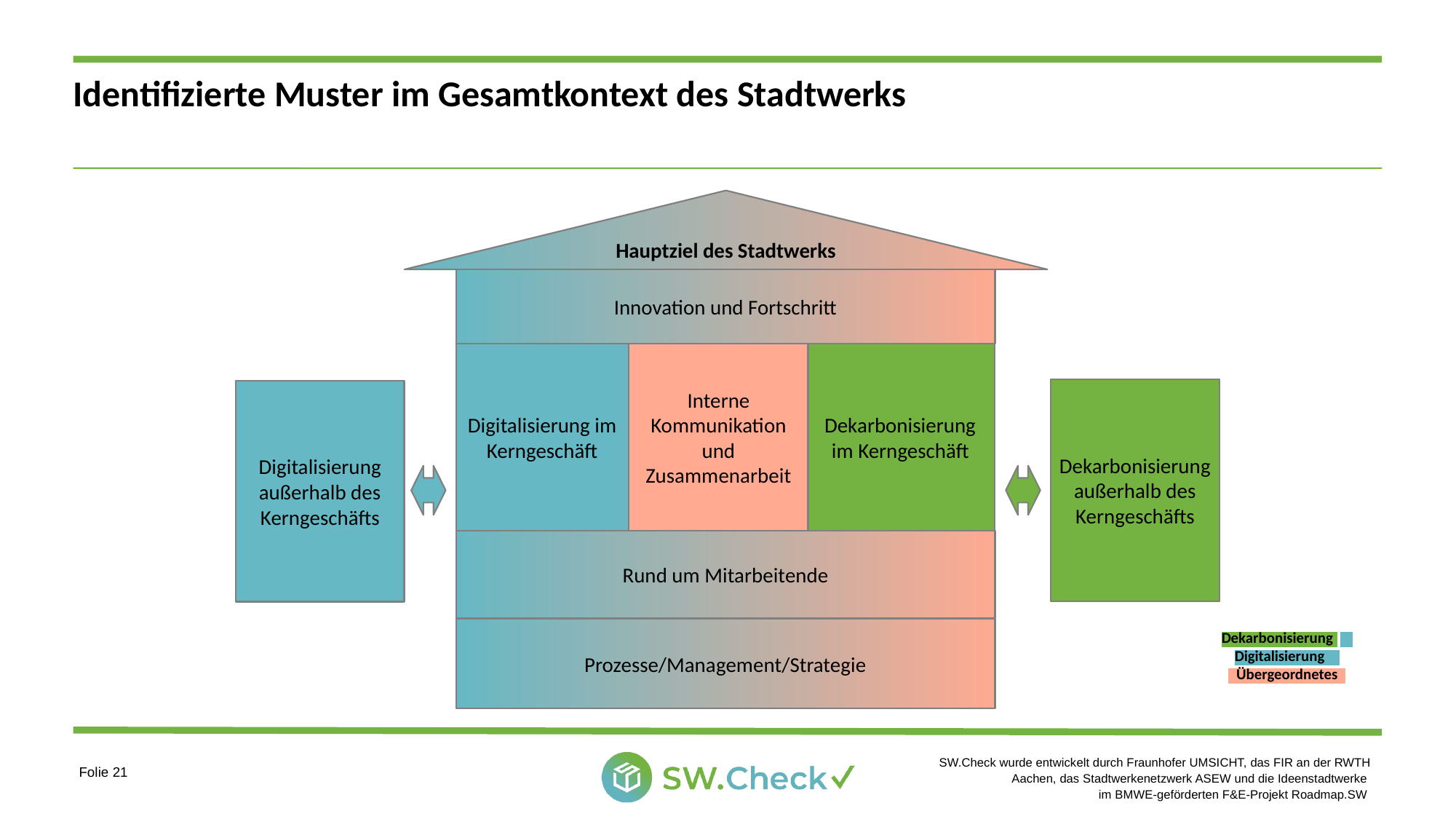

# Identifizierte Muster im Gesamtkontext des Stadtwerks
Hauptziel des Stadtwerks
Innovation und Fortschritt
Digitalisierung im Kerngeschäft
Interne Kommunikation und Zusammenarbeit
Dekarbonisierung im Kerngeschäft
Dekarbonisierung außerhalb des Kerngeschäfts
Digitalisierung außerhalb des Kerngeschäfts

Rund um Mitarbeitende
Prozesse/Management/Strategie
Dekarbonisierung. ...Digitalisierung….
..Übergeordnetes..